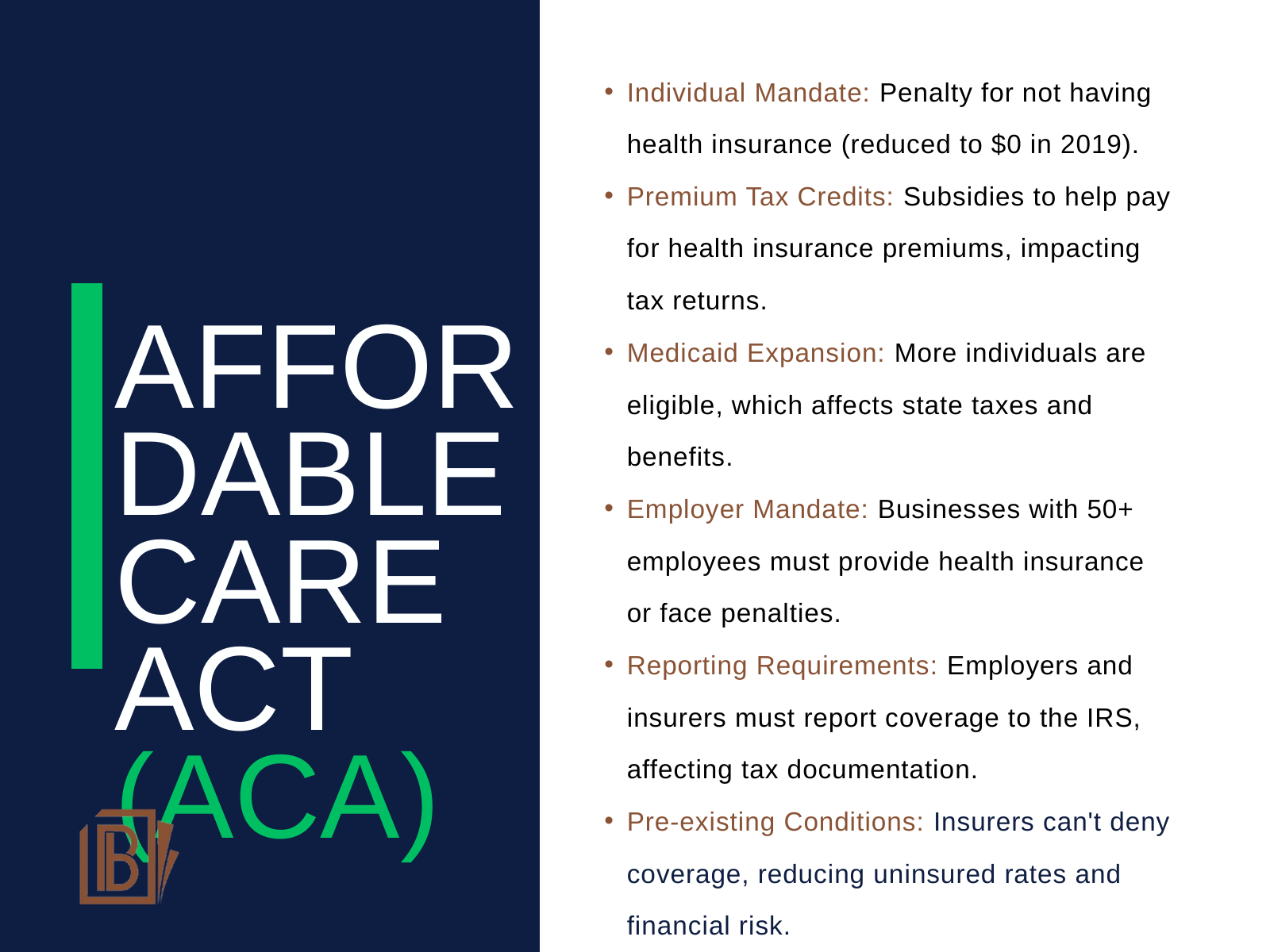

Individual Mandate: Penalty for not having health insurance (reduced to $0 in 2019).
Premium Tax Credits: Subsidies to help pay for health insurance premiums, impacting tax returns.
Medicaid Expansion: More individuals are eligible, which affects state taxes and benefits.
Employer Mandate: Businesses with 50+ employees must provide health insurance or face penalties.
Reporting Requirements: Employers and insurers must report coverage to the IRS, affecting tax documentation.
Pre-existing Conditions: Insurers can't deny coverage, reducing uninsured rates and financial risk.

AFFORDABLE CARE ACT (ACA)